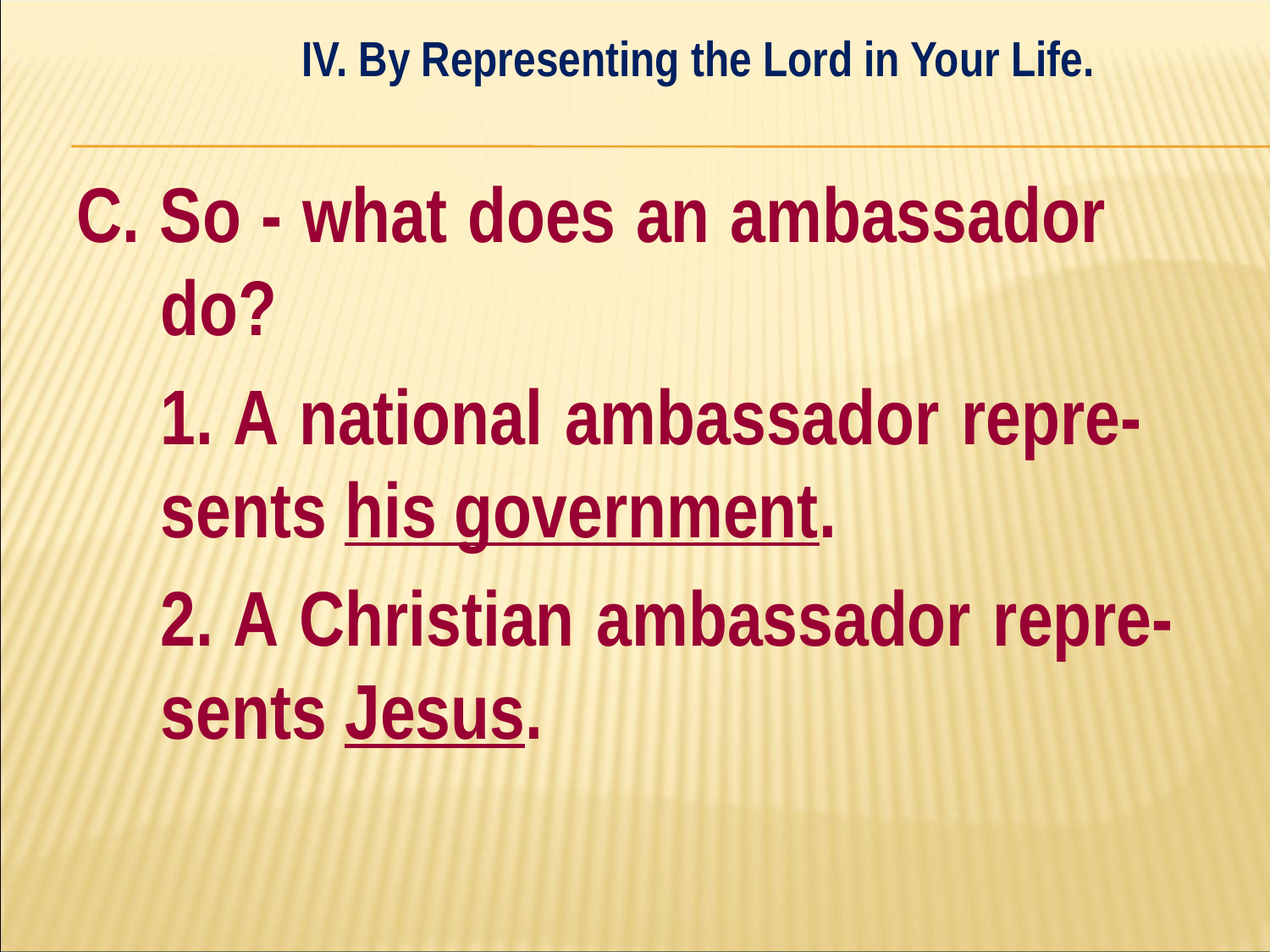

IV. By Representing the Lord in Your Life.
#
C. So - what does an ambassador 	do?
	1. A national ambassador repre-	sents his government.
	2. A Christian ambassador repre-	sents Jesus.